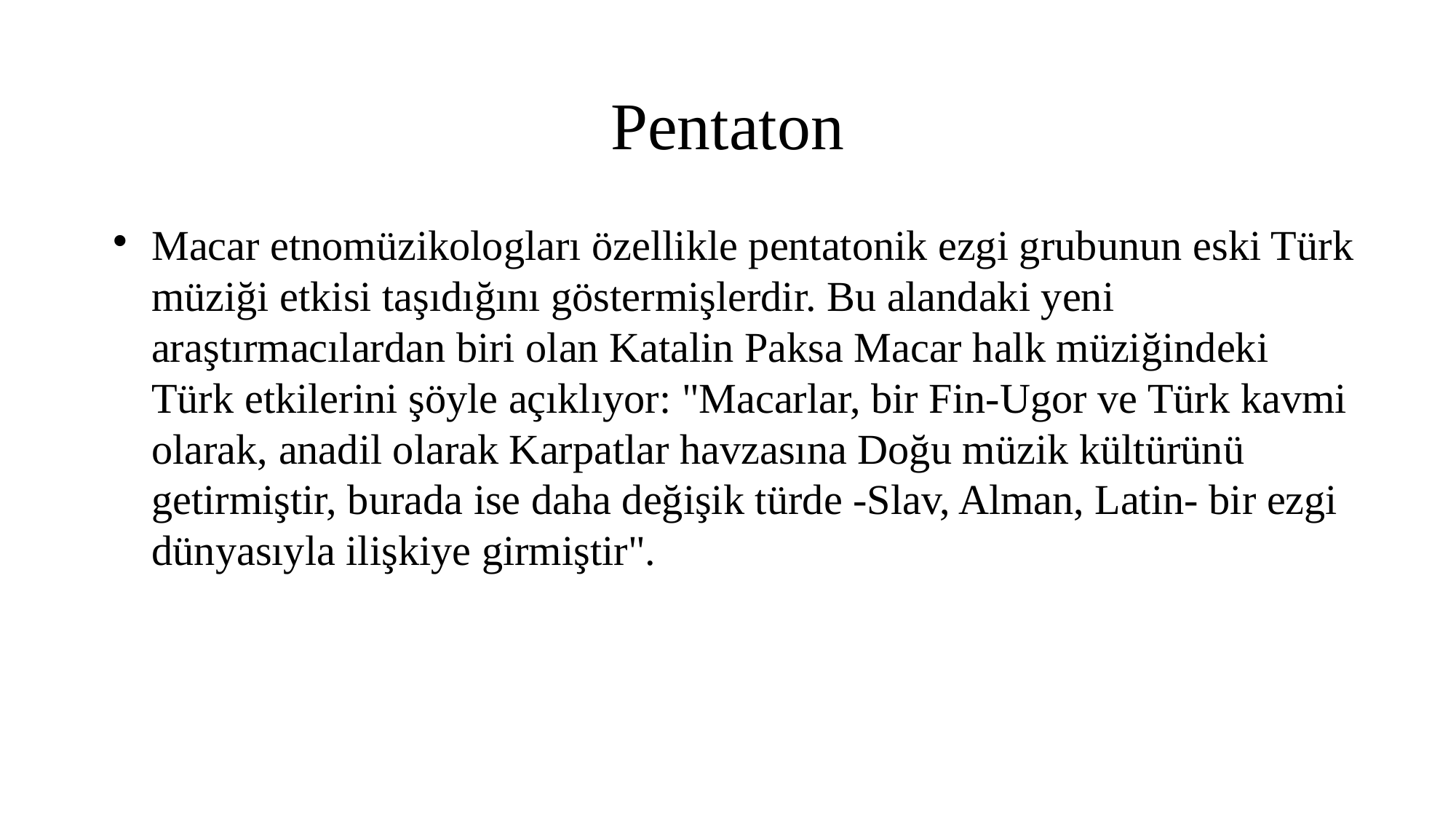

Pentaton
Macar etnomüzikologları özellikle pentatonik ezgi grubunun eski Türk müziği etkisi taşıdığını göstermişlerdir. Bu alandaki yeni araştırmacılardan biri olan Katalin Paksa Macar halk müziğindeki Türk etkilerini şöyle açıklıyor: "Macarlar, bir Fin-Ugor ve Türk kavmi olarak, anadil olarak Karpatlar havzasına Doğu müzik kültürünü getirmiştir, burada ise daha değişik türde -Slav, Alman, Latin- bir ezgi dünyasıyla ilişkiye girmiştir".